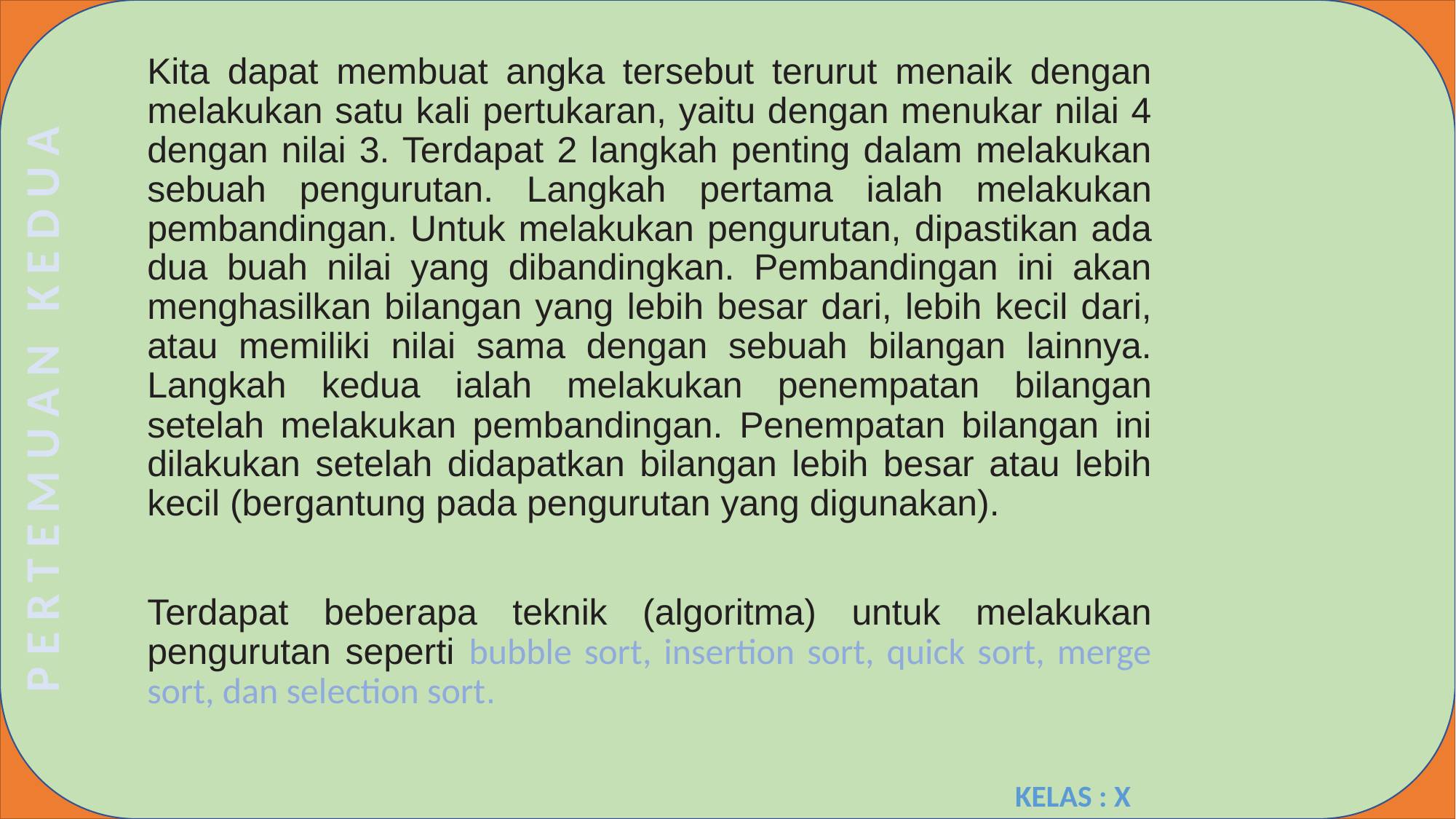

Kita dapat membuat angka tersebut terurut menaik dengan melakukan satu kali pertukaran, yaitu dengan menukar nilai 4 dengan nilai 3. Terdapat 2 langkah penting dalam melakukan sebuah pengurutan. Langkah pertama ialah melakukan pembandingan. Untuk melakukan pengurutan, dipastikan ada dua buah nilai yang dibandingkan. Pembandingan ini akan menghasilkan bilangan yang lebih besar dari, lebih kecil dari, atau memiliki nilai sama dengan sebuah bilangan lainnya. Langkah kedua ialah melakukan penempatan bilangan setelah melakukan pembandingan. Penempatan bilangan ini dilakukan setelah didapatkan bilangan lebih besar atau lebih kecil (bergantung pada pengurutan yang digunakan).

Terdapat beberapa teknik (algoritma) untuk melakukan pengurutan seperti bubble sort, insertion sort, quick sort, merge sort, dan selection sort.